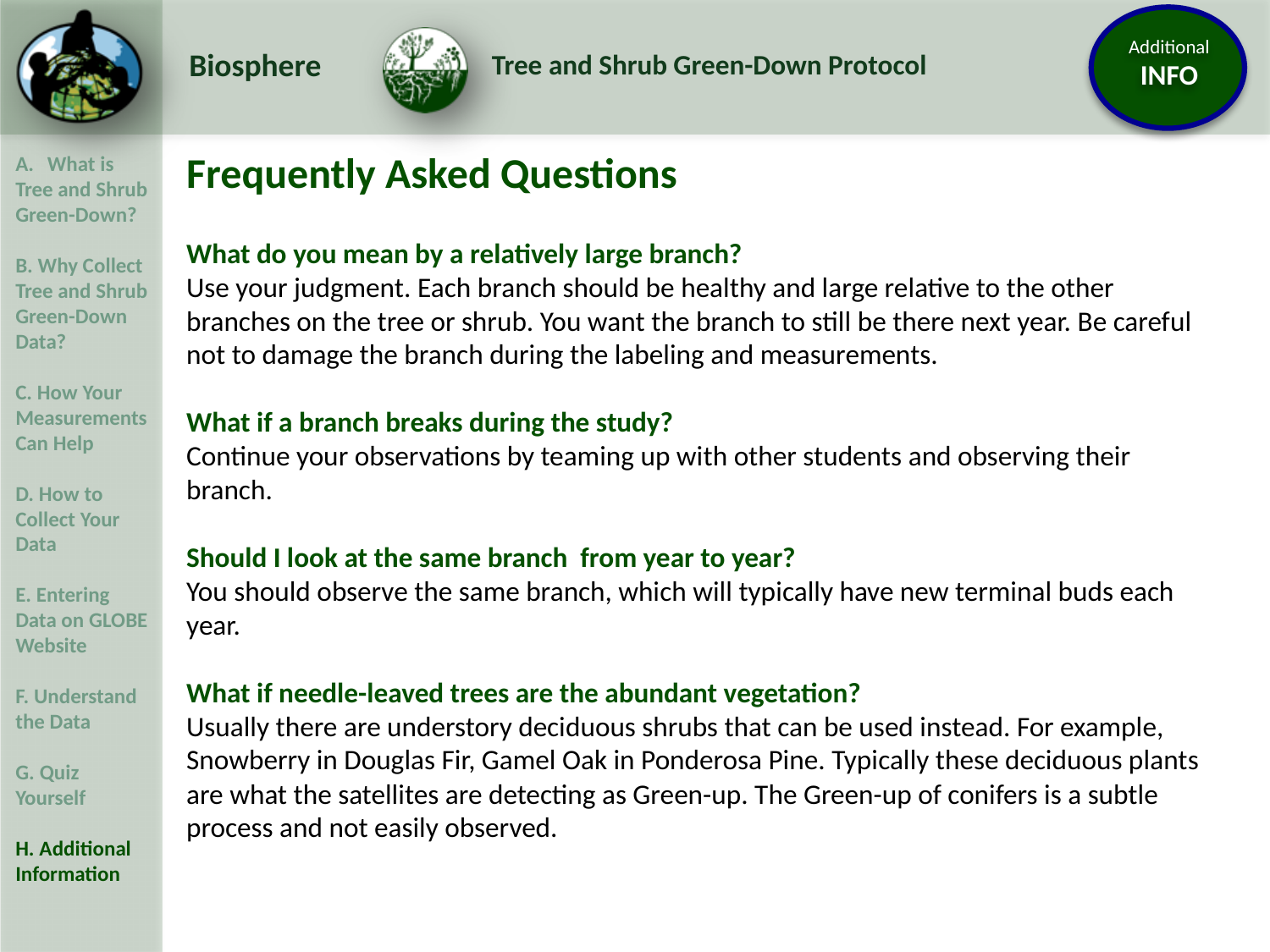

Frequently Asked Questions

What do you mean by a relatively large branch?
Use your judgment. Each branch should be healthy and large relative to the other branches on the tree or shrub. You want the branch to still be there next year. Be careful not to damage the branch during the labeling and measurements.

What if a branch breaks during the study?
Continue your observations by teaming up with other students and observing their branch.

Should I look at the same branch  from year to year?
You should observe the same branch, which will typically have new terminal buds each year.

What if needle-leaved trees are the abundant vegetation?
Usually there are understory deciduous shrubs that can be used instead. For example, Snowberry in Douglas Fir, Gamel Oak in Ponderosa Pine. Typically these deciduous plants are what the satellites are detecting as Green-up. The Green-up of conifers is a subtle process and not easily observed.